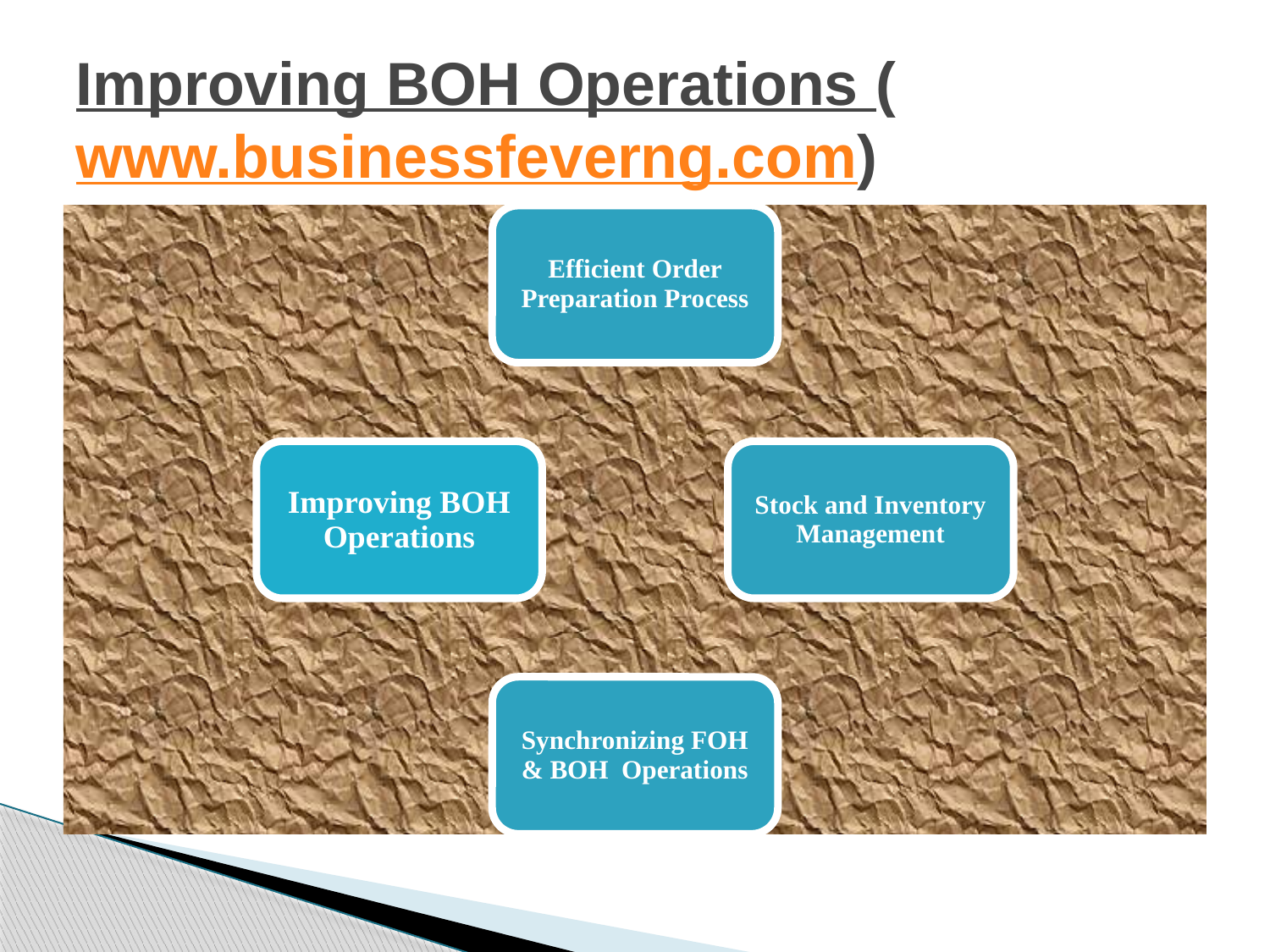

# Improving BOH Operations (www.businessfeverng.com)
Efficient Order Preparation Process
Stock and Inventory Management
Synchronizing FOH & BOH  Operations
Improving BOH Operations